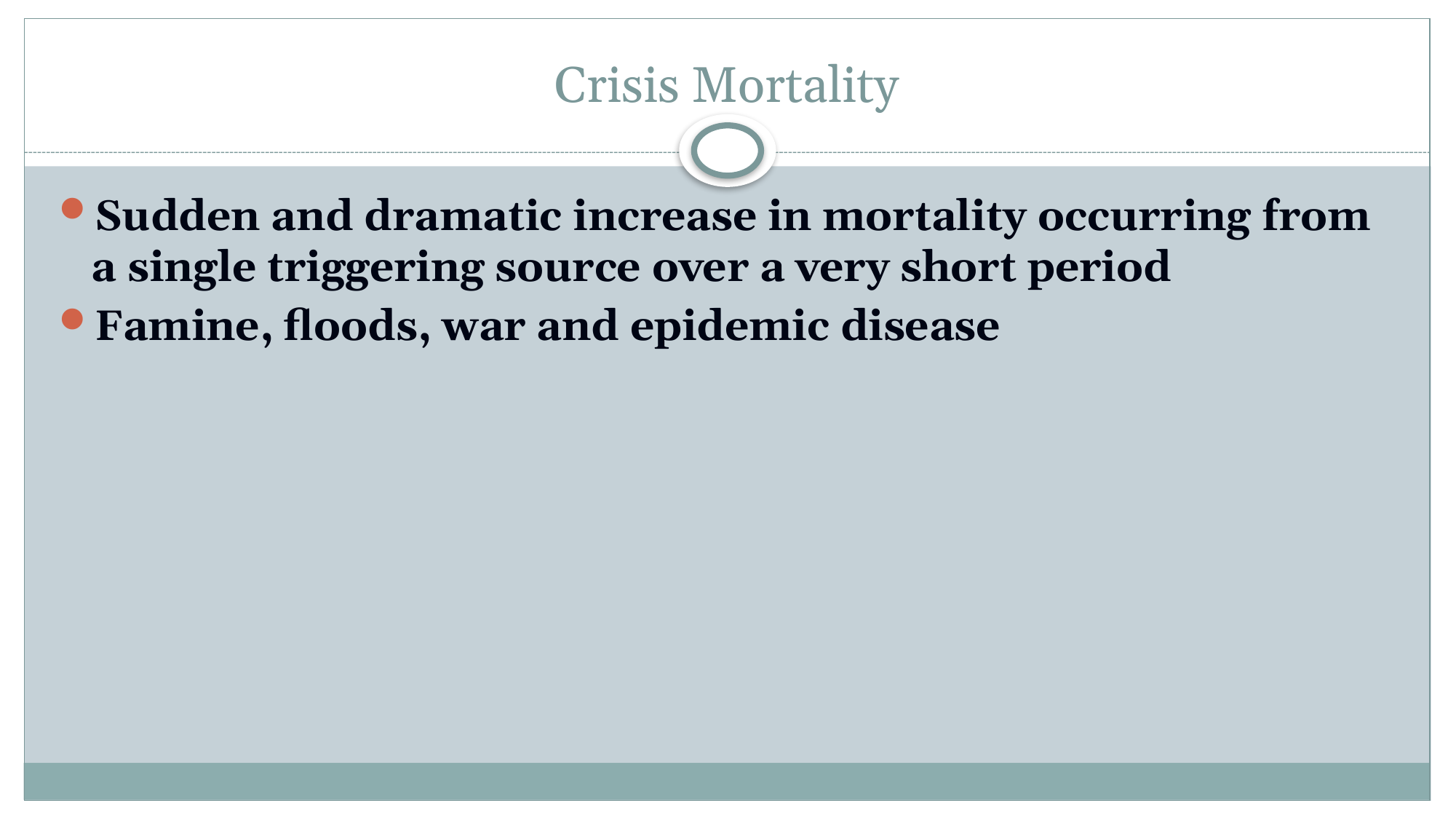

# Crisis Mortality
Sudden and dramatic increase in mortality occurring from a single triggering source over a very short period
Famine, floods, war and epidemic disease